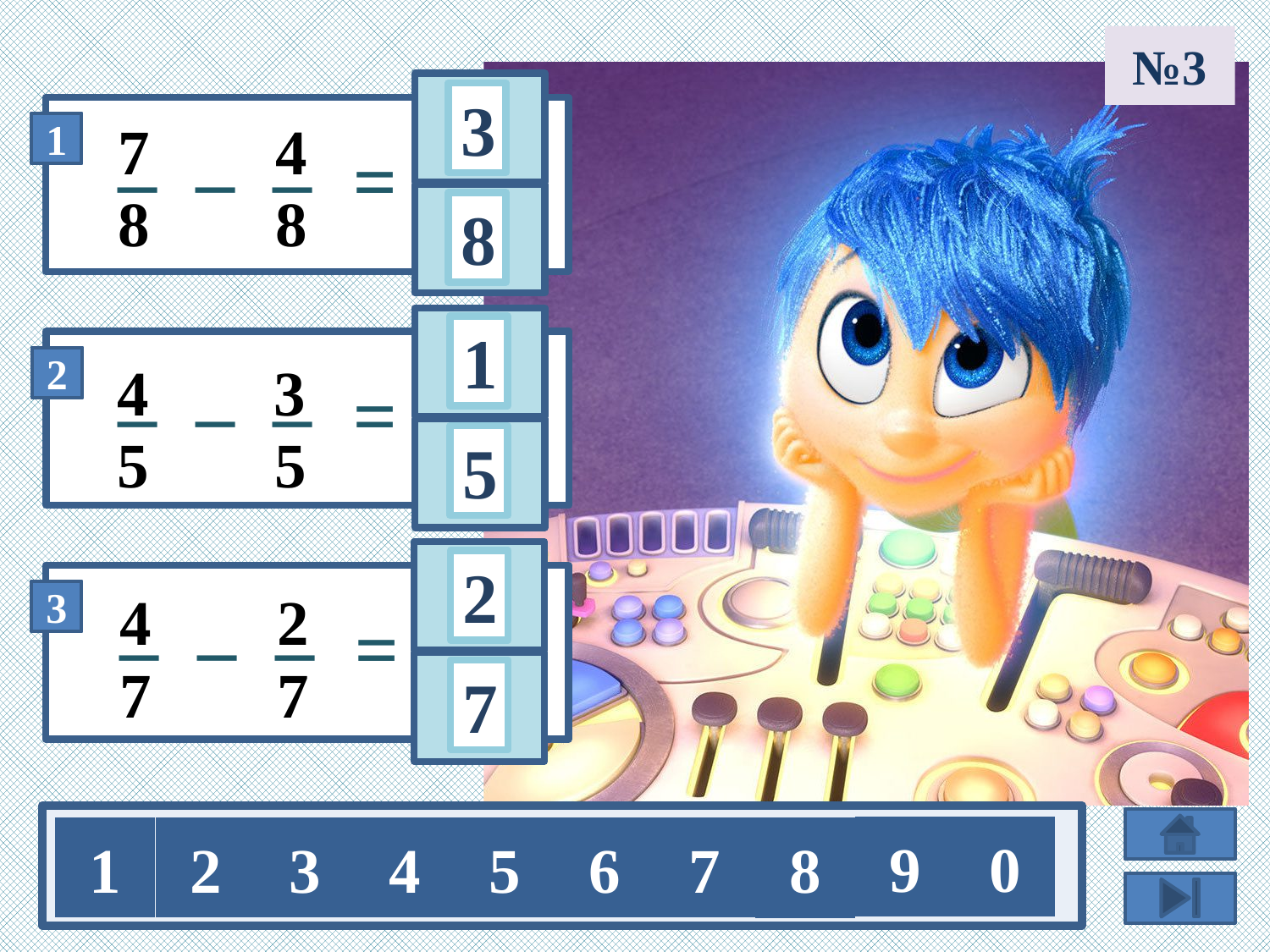

№3
3
7
4
8
8
8
1
4
3
5
5
5
2
4
2
7
7
7

9
0
1
2
3
4
5
6
7
8